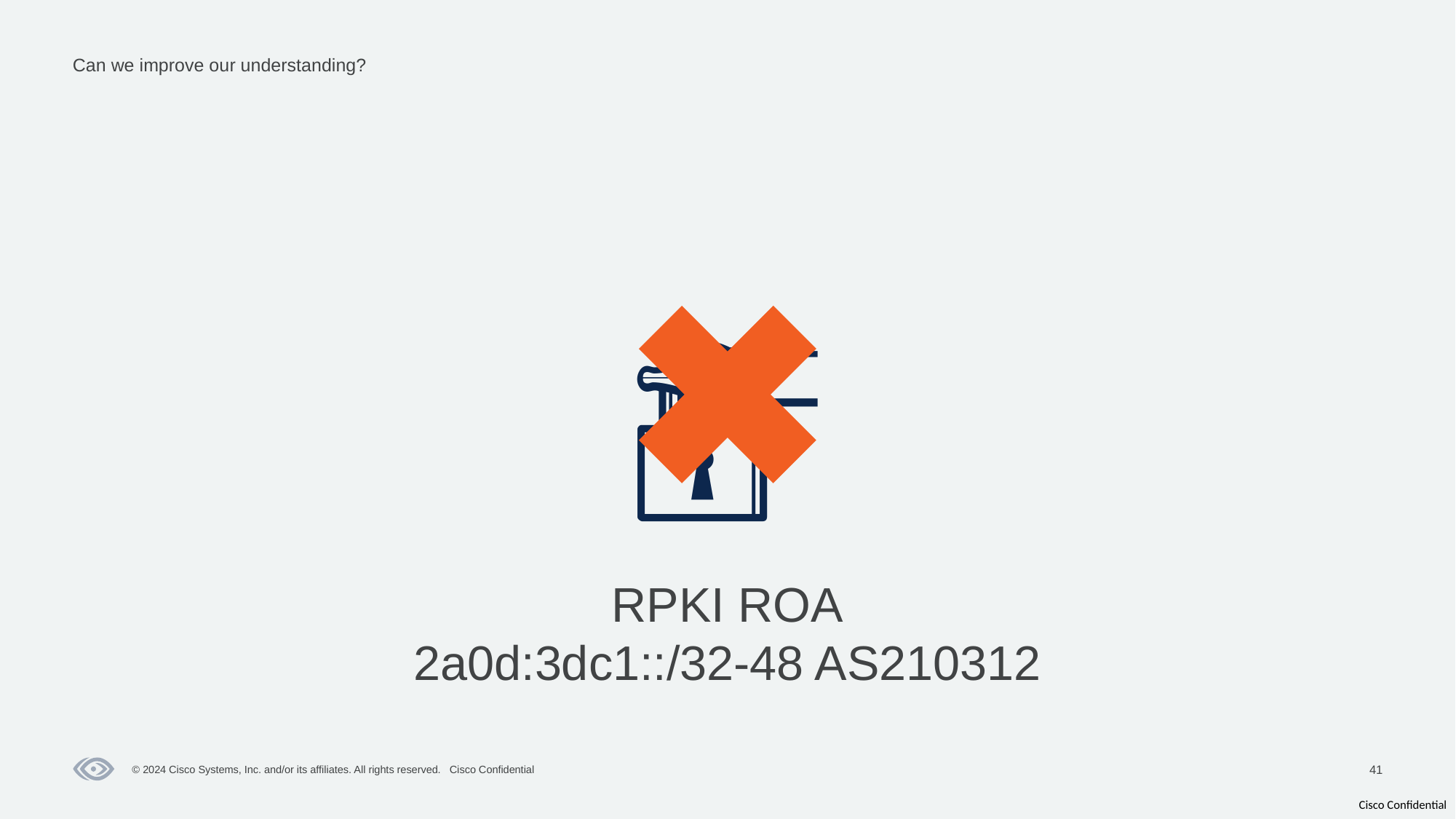

Can we improve our understanding?

# 🔏
RPKI ROA
2a0d:3dc1::/32-48 AS210312
41
© 2024 Cisco Systems, Inc. and/or its affiliates. All rights reserved.   Cisco Confidential